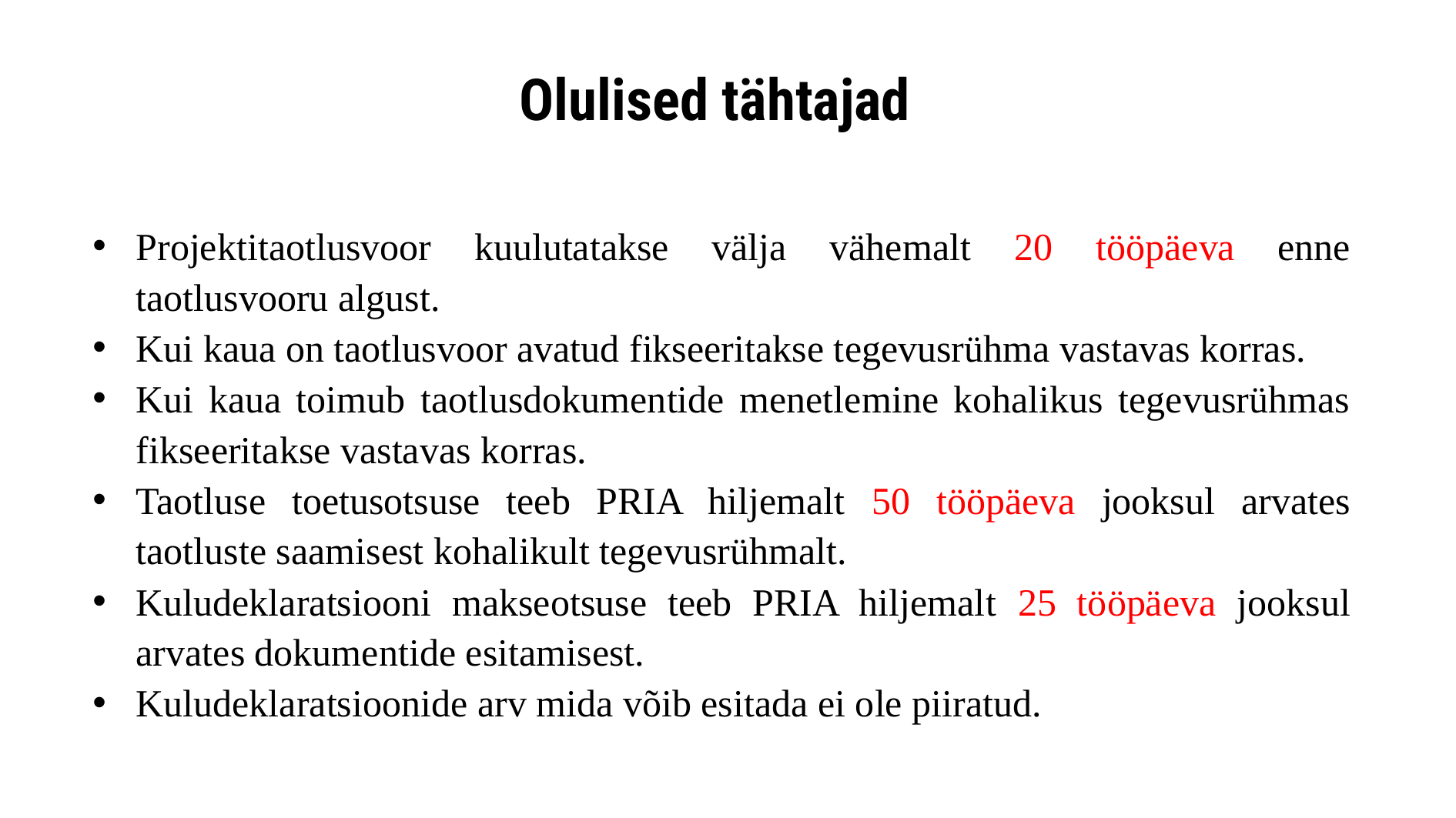

# Olulised tähtajad
Projektitaotlusvoor kuulutatakse välja vähemalt 20 tööpäeva enne taotlusvooru algust.
Kui kaua on taotlusvoor avatud fikseeritakse tegevusrühma vastavas korras.
Kui kaua toimub taotlusdokumentide menetlemine kohalikus tegevusrühmas fikseeritakse vastavas korras.
Taotluse toetusotsuse teeb PRIA hiljemalt 50 tööpäeva jooksul arvates taotluste saamisest kohalikult tegevusrühmalt.
Kuludeklaratsiooni makseotsuse teeb PRIA hiljemalt 25 tööpäeva jooksul arvates dokumentide esitamisest.
Kuludeklaratsioonide arv mida võib esitada ei ole piiratud.